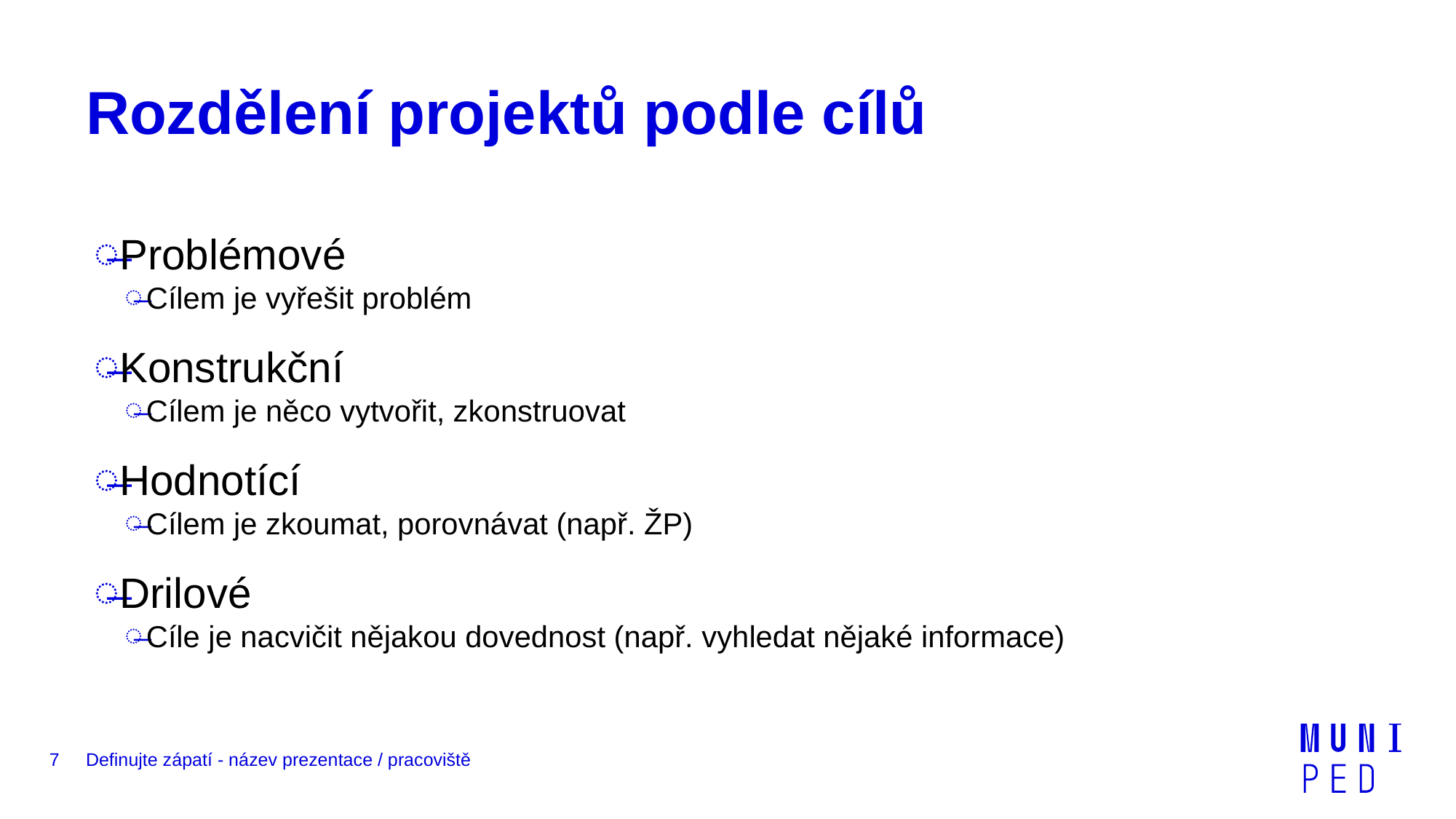

# Rozdělení projektů podle cílů
Problémové
Cílem je vyřešit problém
Konstrukční
Cílem je něco vytvořit, zkonstruovat
Hodnotící
Cílem je zkoumat, porovnávat (např. ŽP)
Drilové
Cíle je nacvičit nějakou dovednost (např. vyhledat nějaké informace)
7
Definujte zápatí - název prezentace / pracoviště